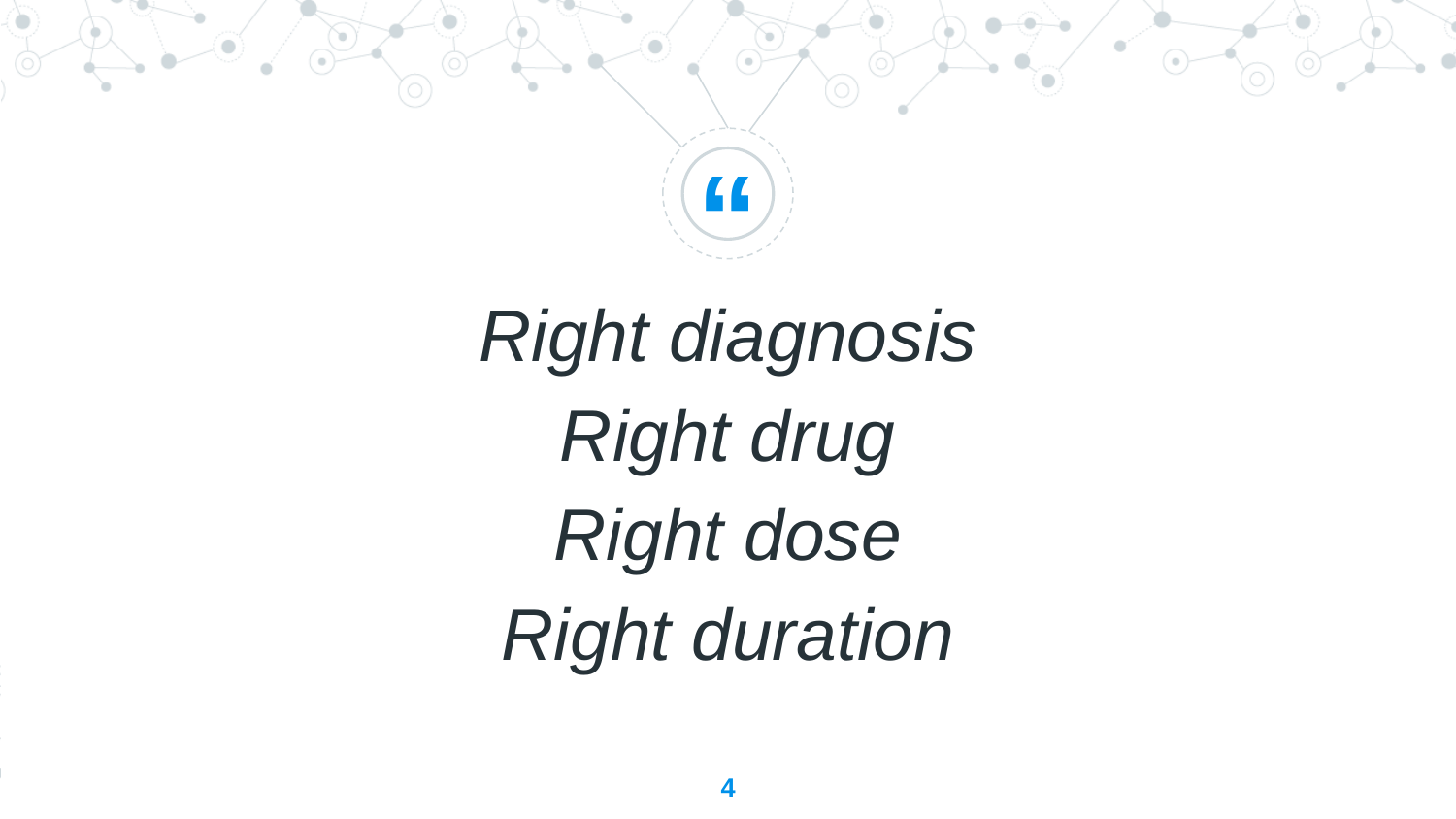

Right diagnosis
Right drug
Right dose
Right duration
4